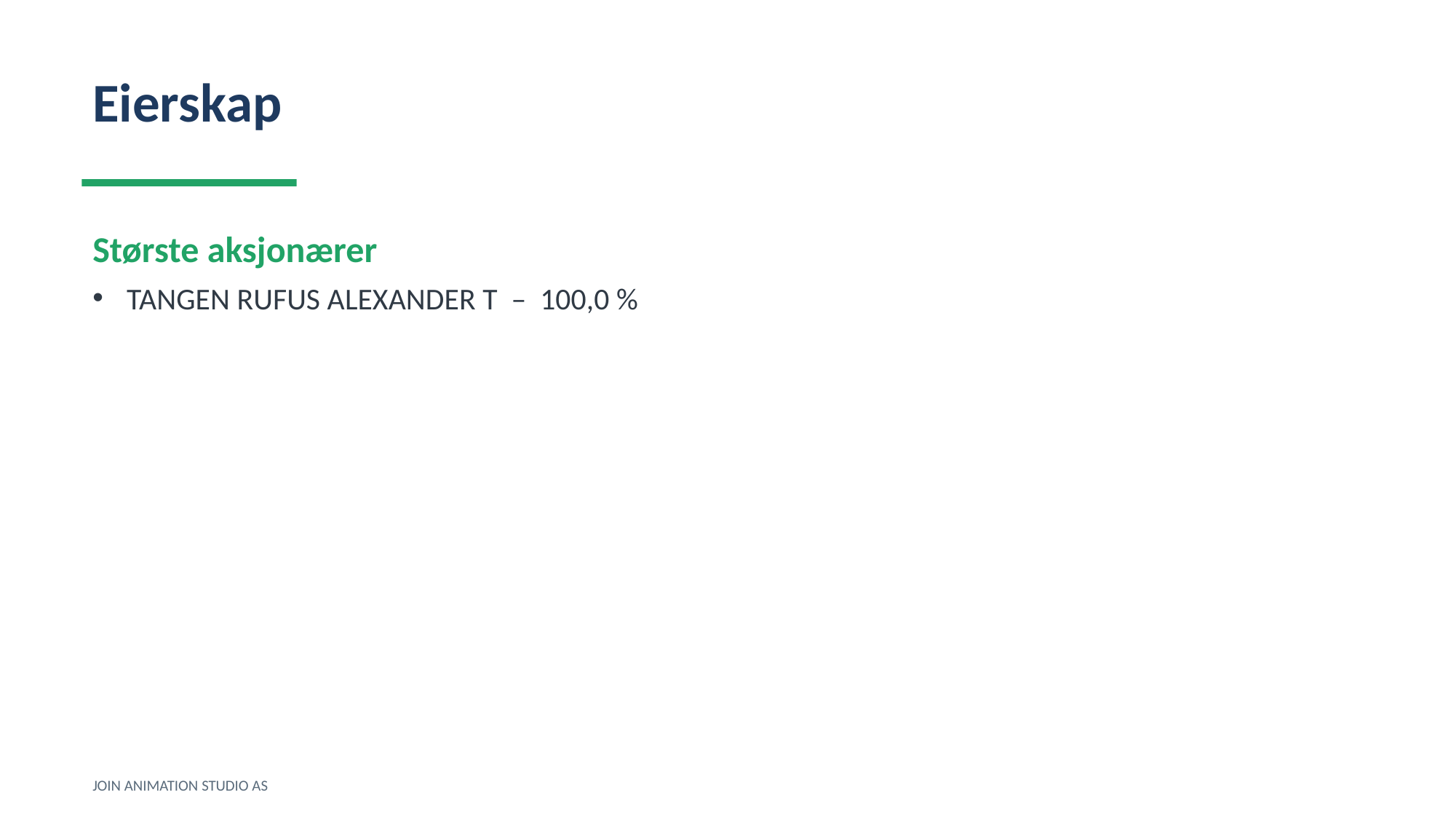

Eierskap

Største aksjonærer
TANGEN RUFUS ALEXANDER T  –  100,0 %
JOIN ANIMATION STUDIO AS